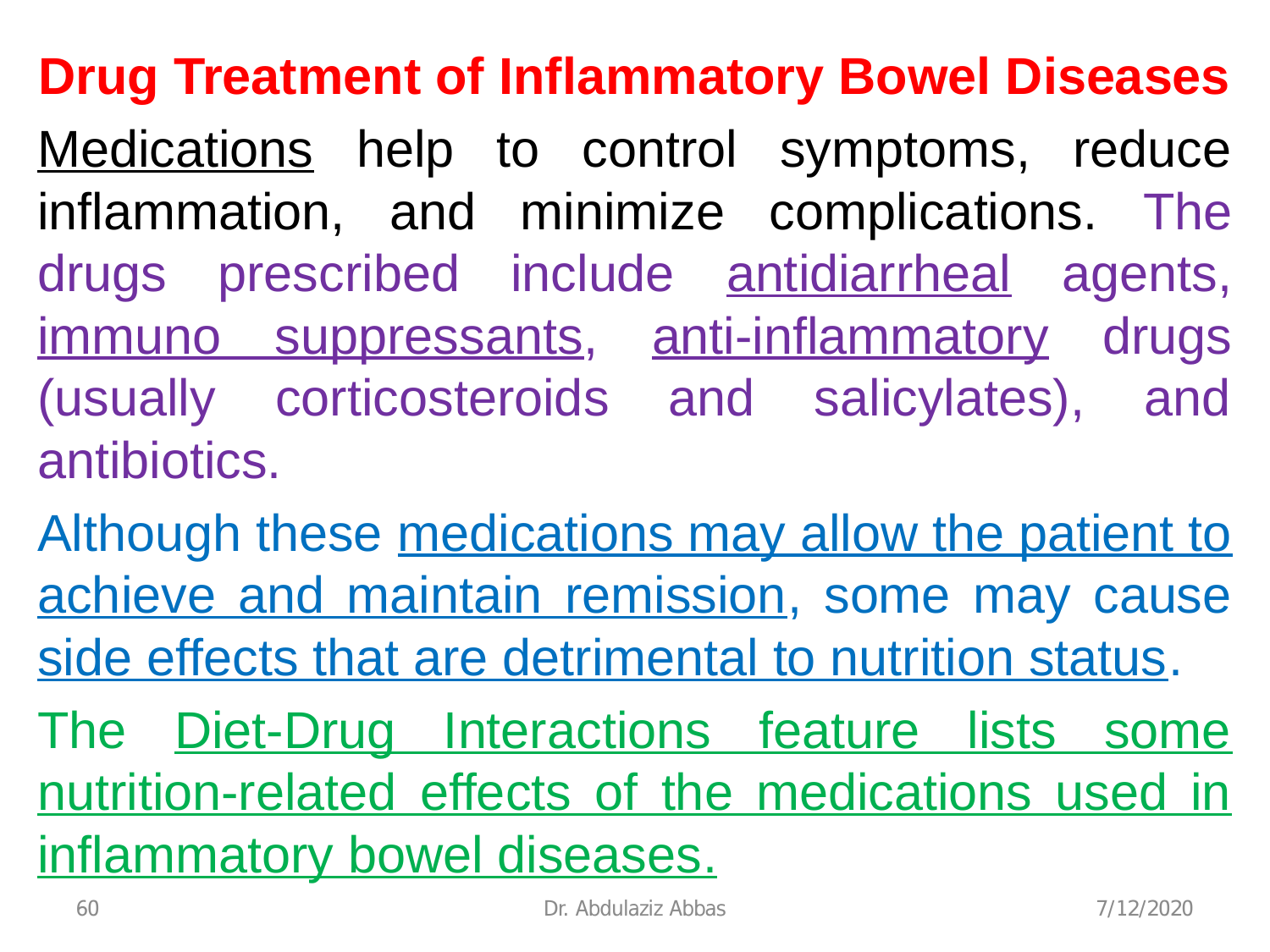

Drug Treatment of Inflammatory Bowel Diseases
Medications help to control symptoms, reduce inflammation, and minimize complications. The drugs prescribed include antidiarrheal agents, immuno suppressants, anti-inflammatory drugs (usually corticosteroids and salicylates), and antibiotics.
Although these medications may allow the patient to achieve and maintain remission, some may cause side effects that are detrimental to nutrition status.
The Diet-Drug Interactions feature lists some nutrition-related effects of the medications used in inflammatory bowel diseases.

60
Dr. Abdulaziz Abbas
7/12/2020